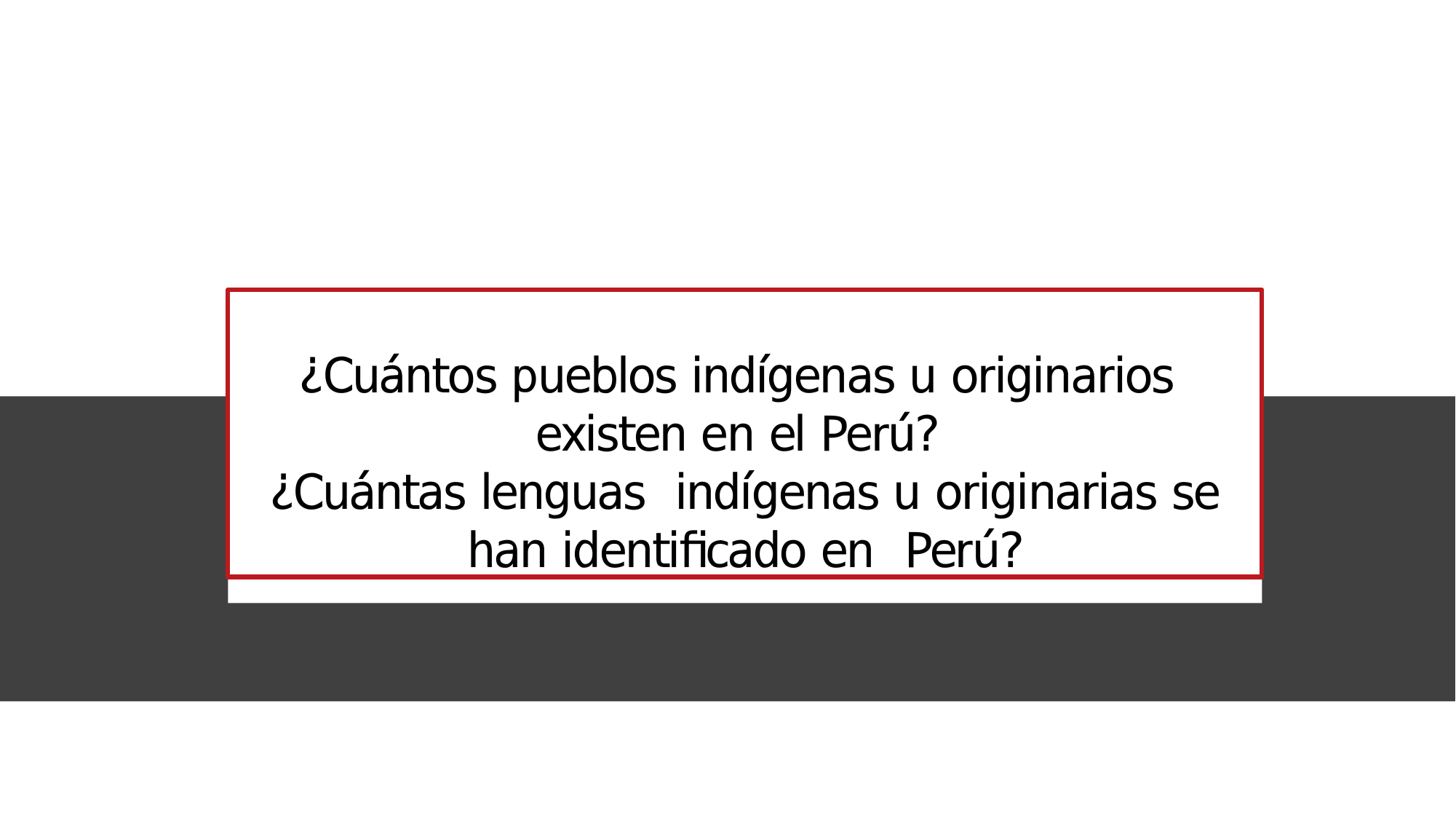

¿Cuántos pueblos indígenas u originarios  existen en el Perú?
¿Cuántas lenguas  indígenas u originarias se han identificado en  Perú?
09